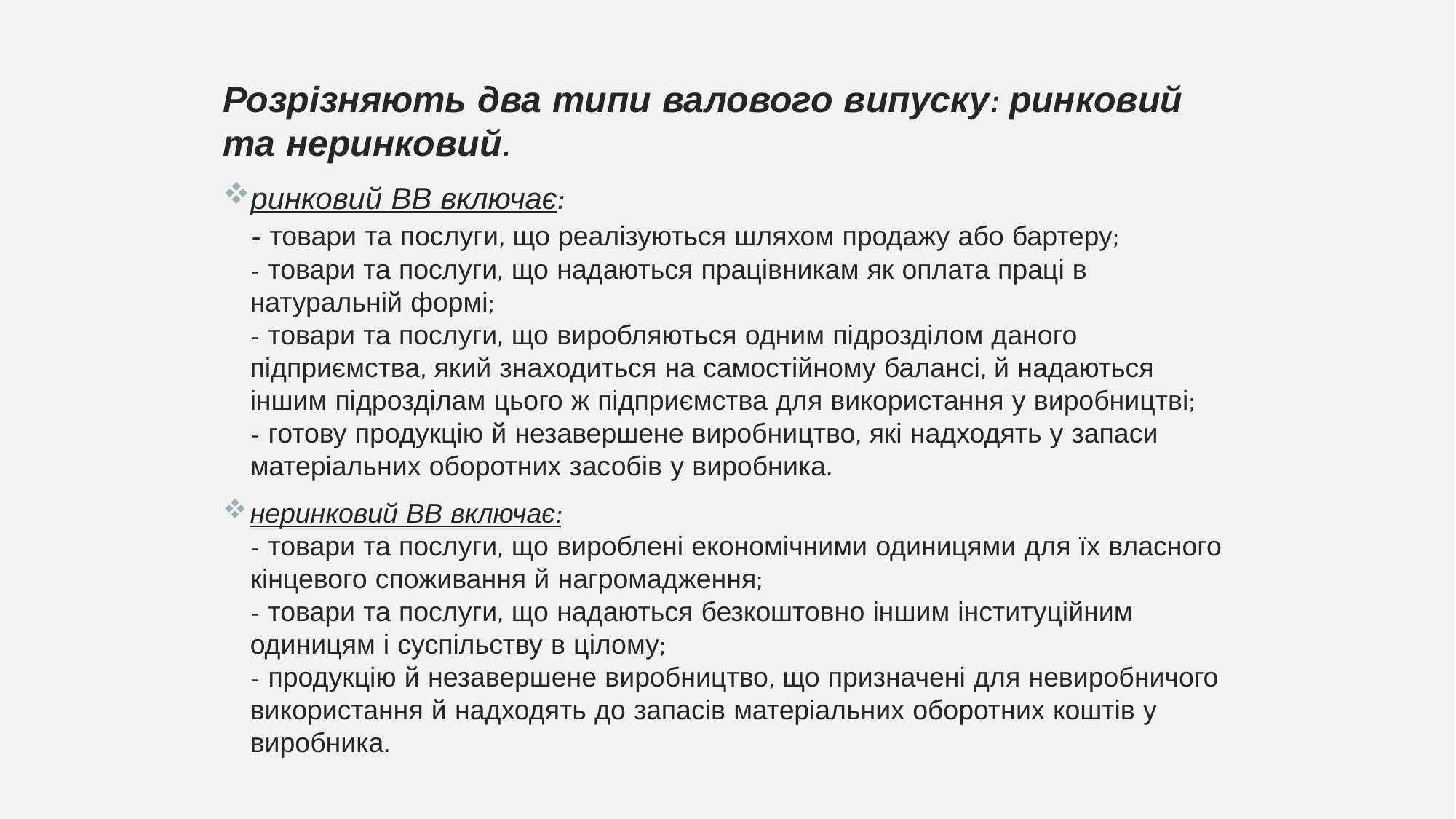

Розрізняють два типи валового випуску: ринковий та неринковий.
ринковий ВВ включає:
- товари та послуги, що реалізуються шляхом продажу або бартеру;
- товари та послуги, що надаються працівникам як оплата праці в натуральній формі;
- товари та послуги, що виробляються одним підрозділом даного підприємства, який знаходиться на самостійному балансі, й надаються іншим підрозділам цього ж підприємства для використання у виробництві;
- готову продукцію й незавершене виробництво, які надходять у запаси матеріальних оборотних засобів у виробника.
неринковий ВВ включає:
- товари та послуги, що вироблені економічними одиницями для їх власного кінцевого споживання й нагромадження;
- товари та послуги, що надаються безкоштовно іншим інституційним одиницям і суспільству в цілому;
- продукцію й незавершене виробництво, що призначені для невиробничого використання й надходять до запасів матеріальних оборотних коштів у виробника.